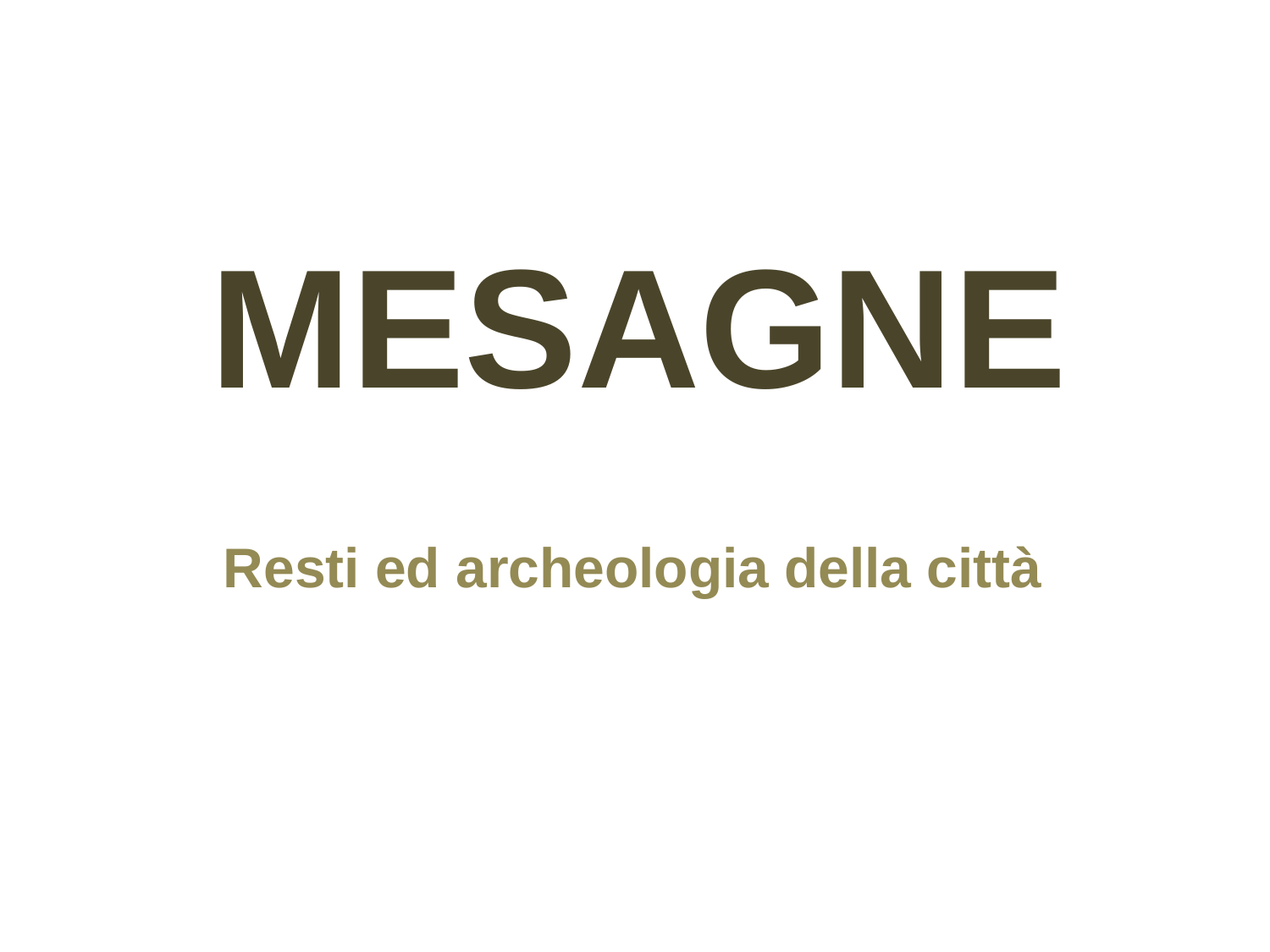

# MESAGNE
Resti ed archeologia della città